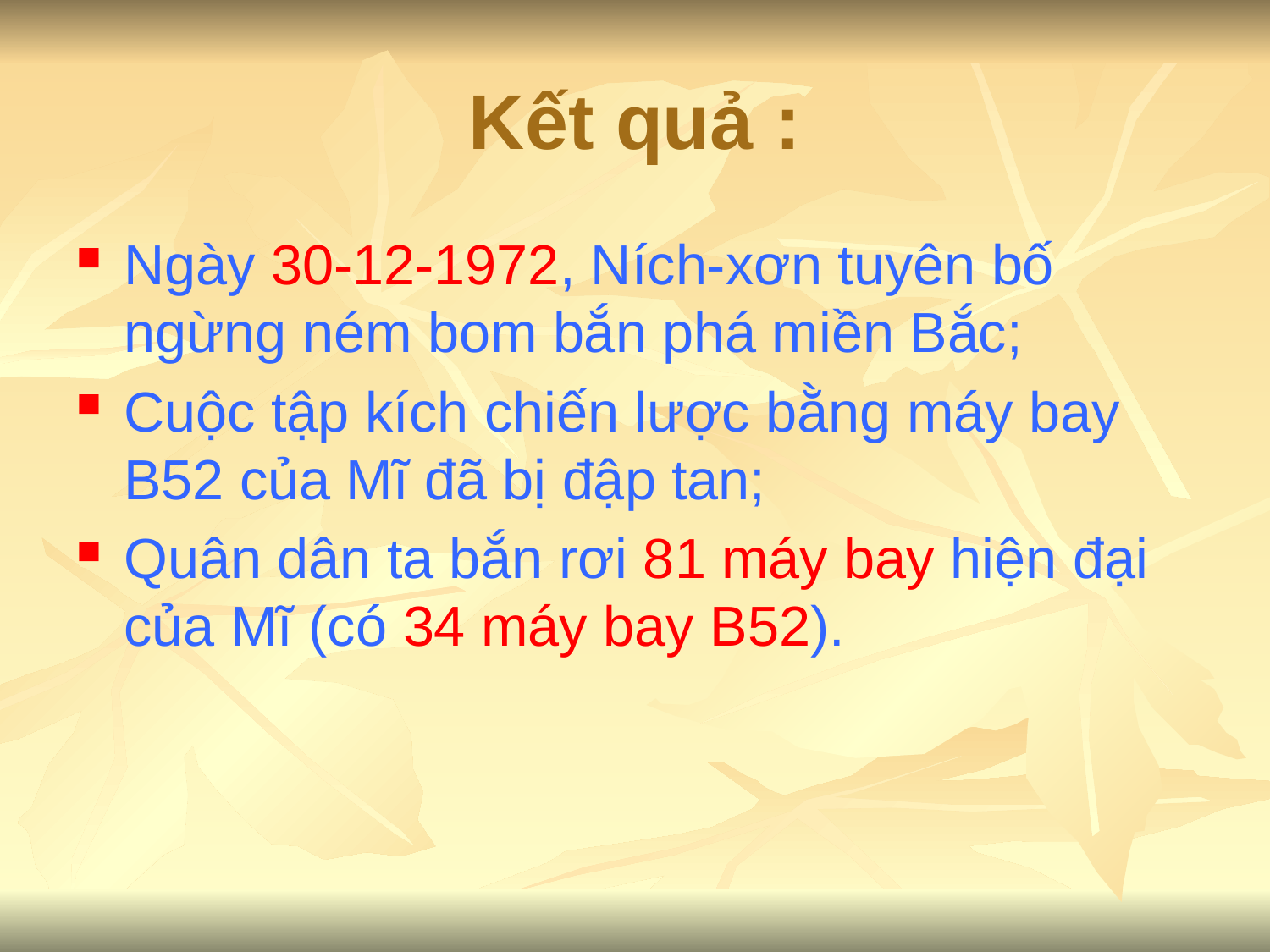

# Kết quả :
Ngày 30-12-1972, Ních-xơn tuyên bố ngừng ném bom bắn phá miền Bắc;
Cuộc tập kích chiến lược bằng máy bay B52 của Mĩ đã bị đập tan;
Quân dân ta bắn rơi 81 máy bay hiện đại của Mĩ (có 34 máy bay B52).